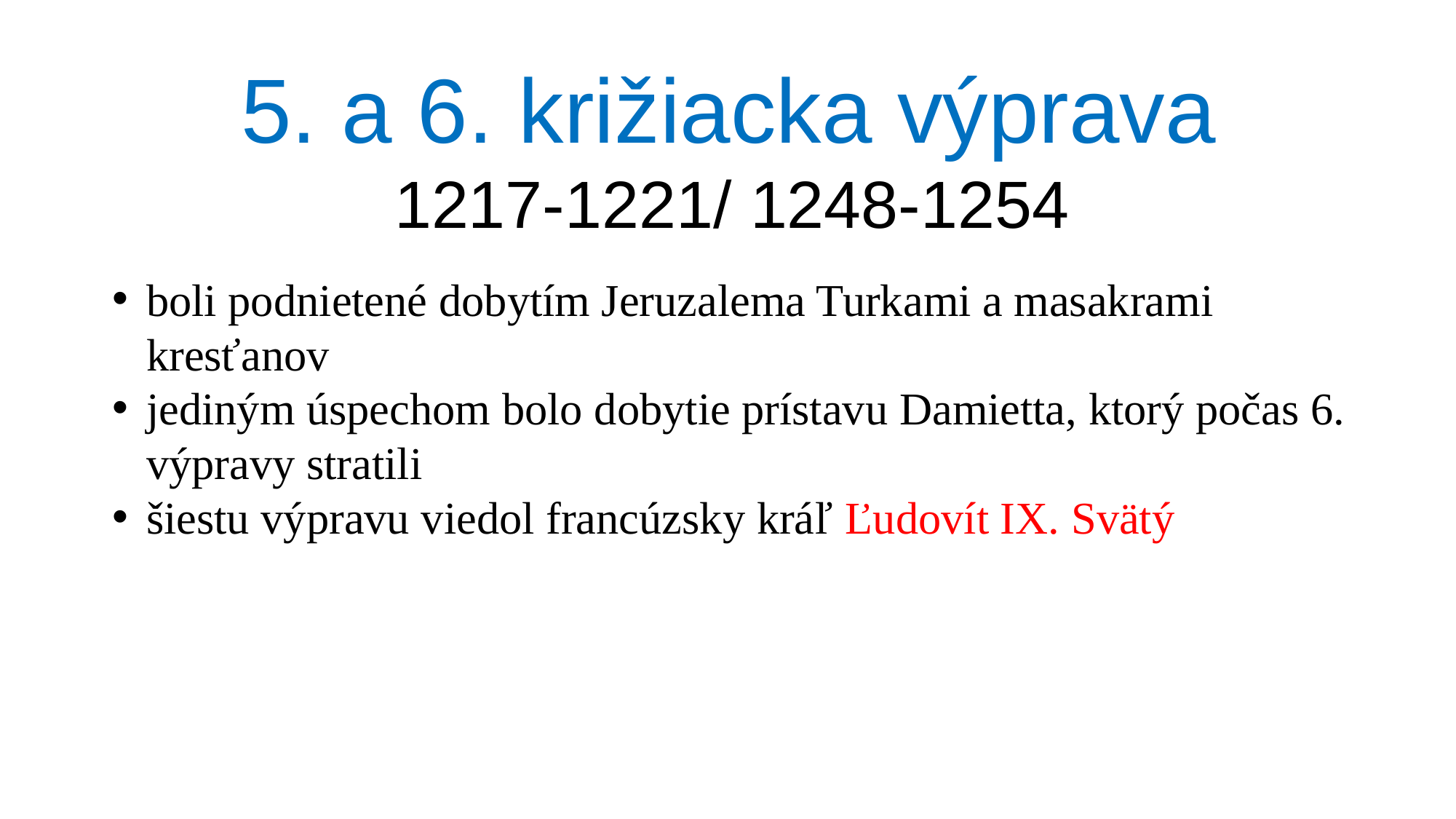

5. a 6. križiacka výprava
1217-1221/ 1248-1254
boli podnietené dobytím Jeruzalema Turkami a masakrami kresťanov
jediným úspechom bolo dobytie prístavu Damietta, ktorý počas 6. výpravy stratili
šiestu výpravu viedol francúzsky kráľ Ľudovít IX. Svätý